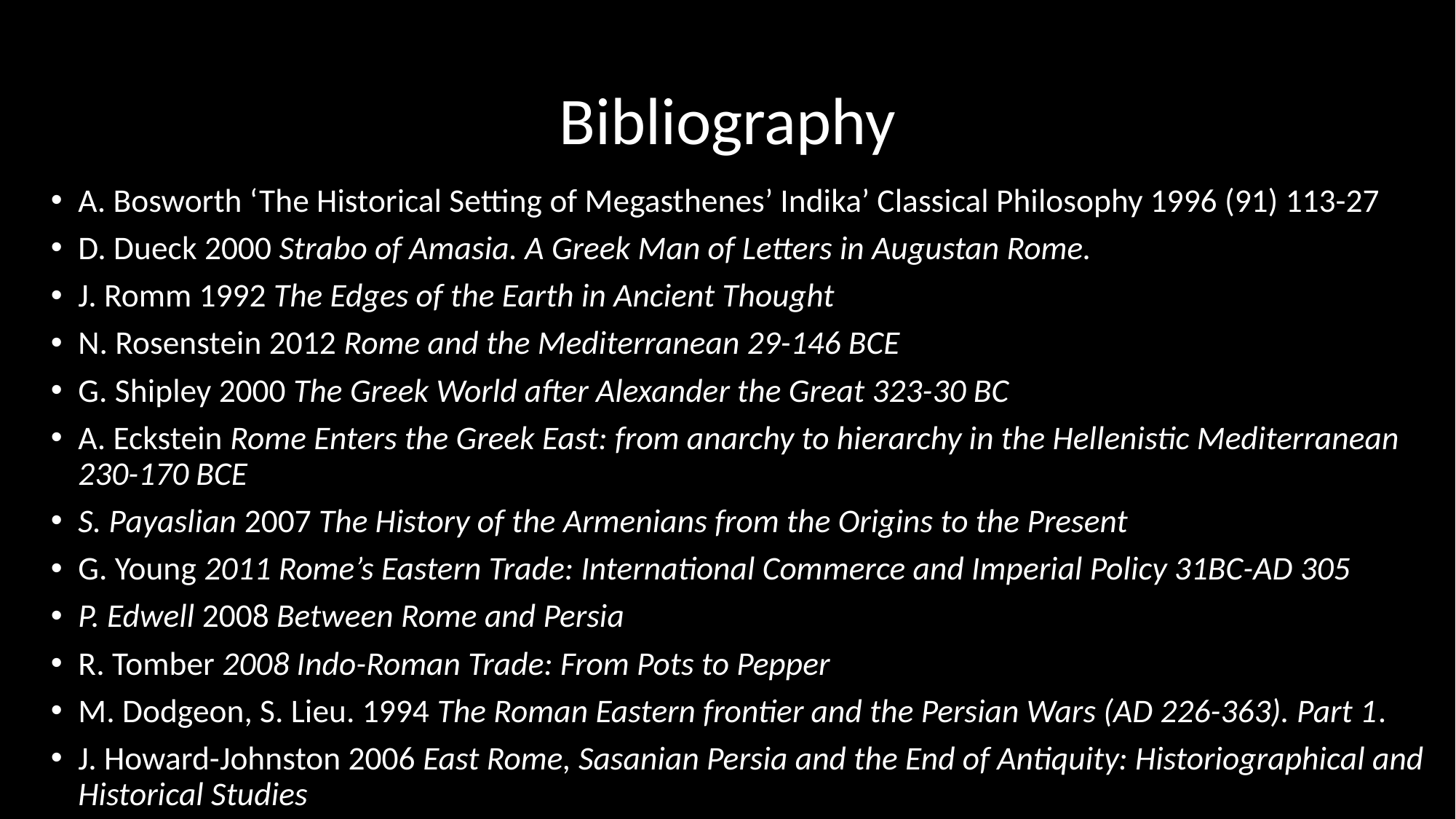

# Bibliography
A. Bosworth ‘The Historical Setting of Megasthenes’ Indika’ Classical Philosophy 1996 (91) 113-27
D. Dueck 2000 Strabo of Amasia. A Greek Man of Letters in Augustan Rome.
J. Romm 1992 The Edges of the Earth in Ancient Thought
N. Rosenstein 2012 Rome and the Mediterranean 29-146 BCE
G. Shipley 2000 The Greek World after Alexander the Great 323-30 BC
A. Eckstein Rome Enters the Greek East: from anarchy to hierarchy in the Hellenistic Mediterranean 230-170 BCE
S. Payaslian 2007 The History of the Armenians from the Origins to the Present
G. Young 2011 Rome’s Eastern Trade: International Commerce and Imperial Policy 31BC-AD 305
P. Edwell 2008 Between Rome and Persia
R. Tomber 2008 Indo-Roman Trade: From Pots to Pepper
M. Dodgeon, S. Lieu. 1994 The Roman Eastern frontier and the Persian Wars (AD 226-363). Part 1.
J. Howard-Johnston 2006 East Rome, Sasanian Persia and the End of Antiquity: Historiographical and Historical Studies